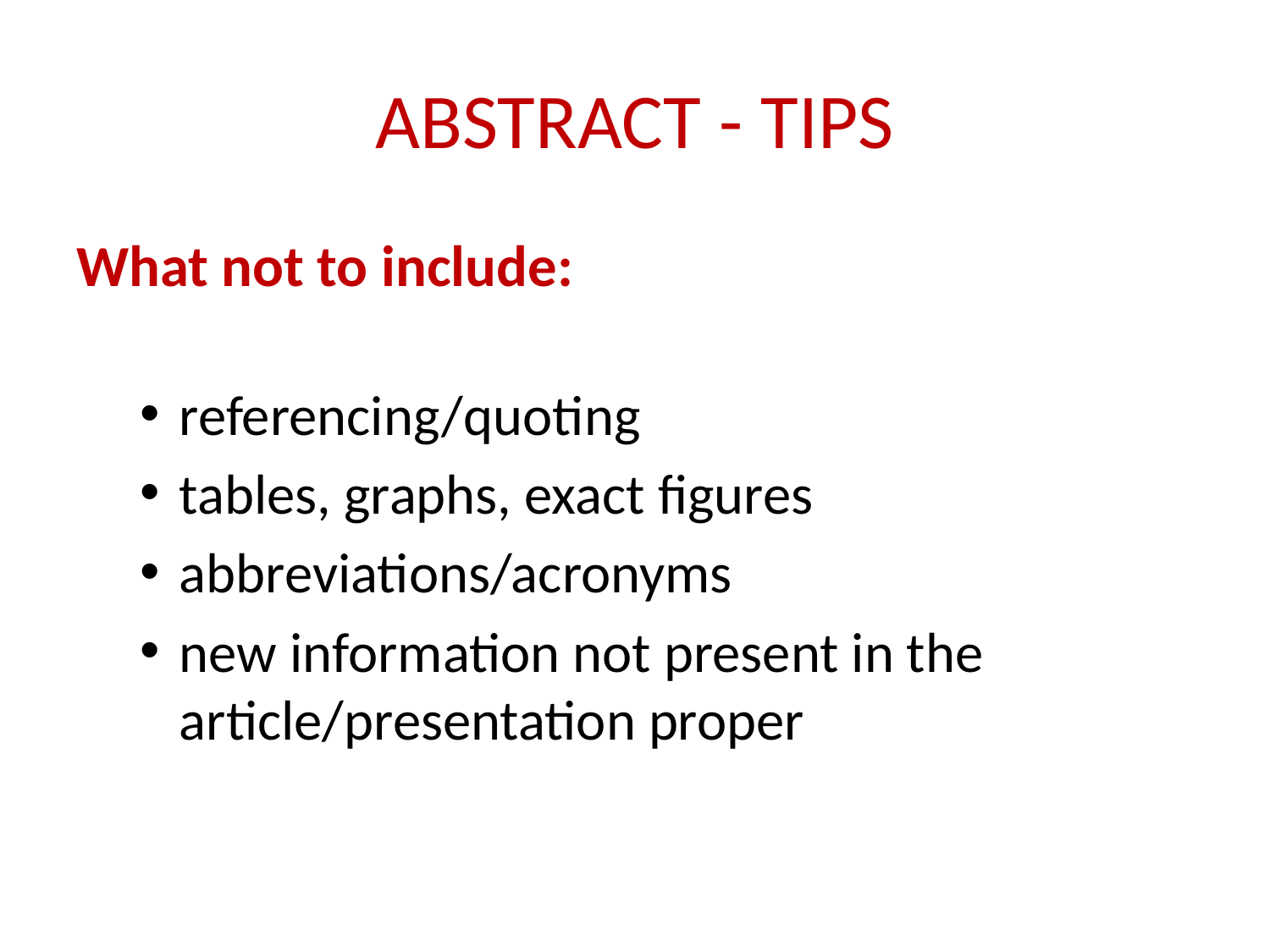

# ABSTRACT - TIPS
What not to include:

referencing/quoting
tables, graphs, exact figures
abbreviations/acronyms
new information not present in the article/presentation proper